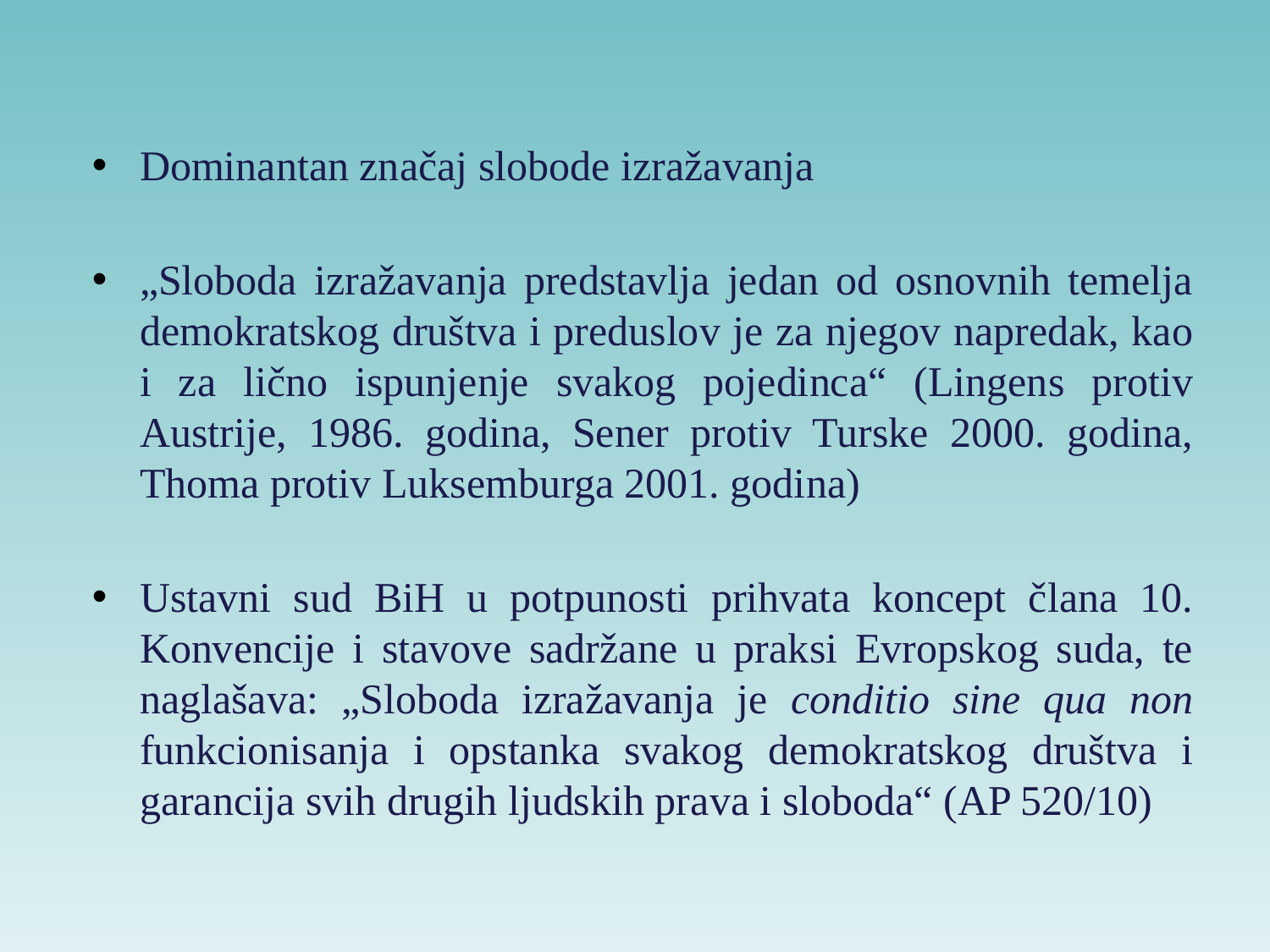

Dominantan značaj slobode izražavanja

„Sloboda izražavanja predstavlja jedan od osnovnih temelja demokratskog društva i preduslov je za njegov napredak, kao i za lično ispunjenje svakog pojedinca“ (Lingens protiv Austrije, 1986. godina, Sener protiv Turske 2000. godina, Thoma protiv Luksemburga 2001. godina)

Ustavni sud BiH u potpunosti prihvata koncept člana 10. Konvencije i stavove sadržane u praksi Evropskog suda, te naglašava: „Sloboda izražavanja je conditio sine qua non funkcionisanja i opstanka svakog demokratskog društva i garancija svih drugih ljudskih prava i sloboda“ (AP 520/10)